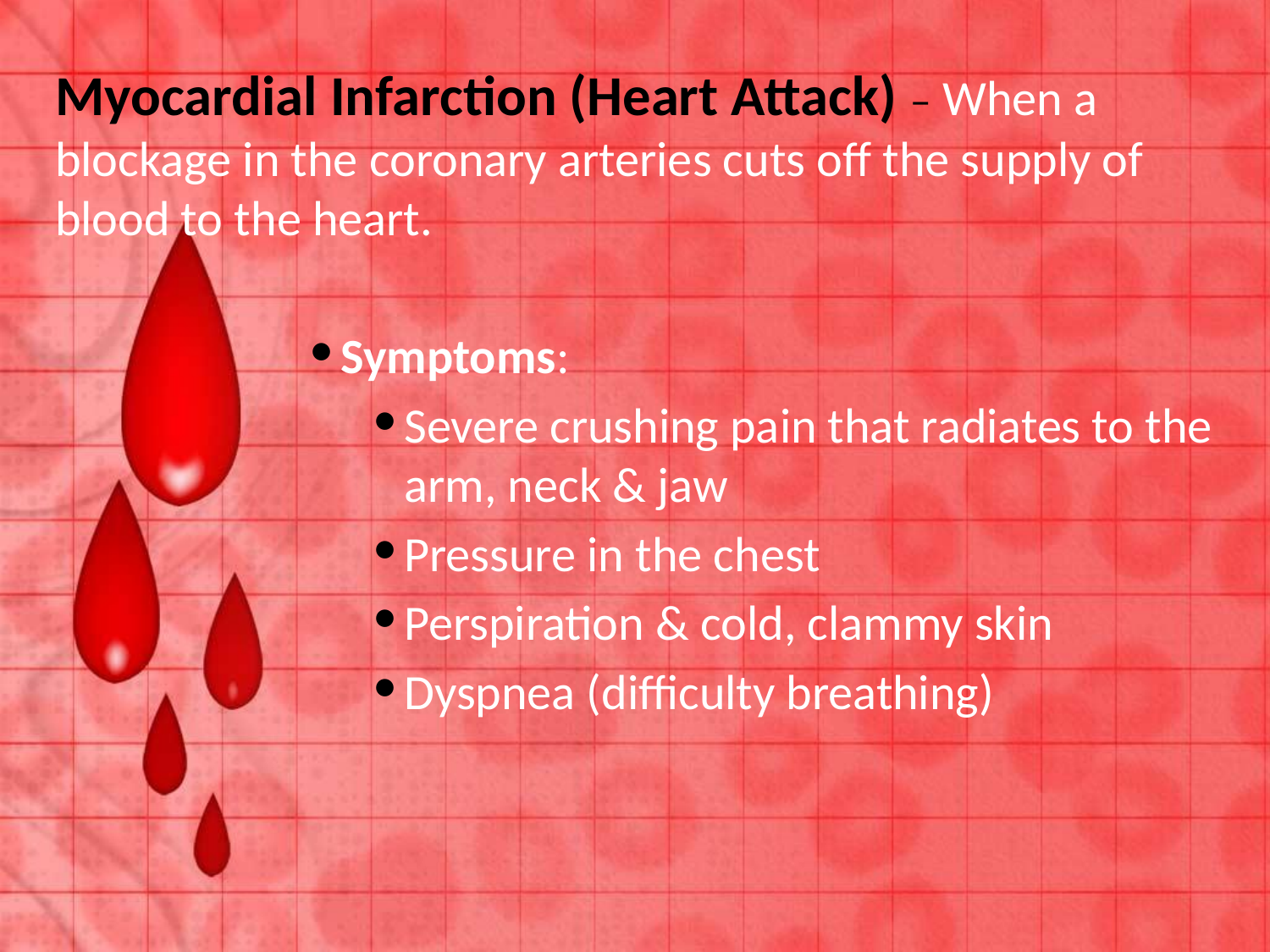

Myocardial Infarction (Heart Attack) – When a blockage in the coronary arteries cuts off the supply of blood to the heart.

Symptoms:
Severe crushing pain that radiates to the arm, neck & jaw
Pressure in the chest
Perspiration & cold, clammy skin
Dyspnea (difficulty breathing)